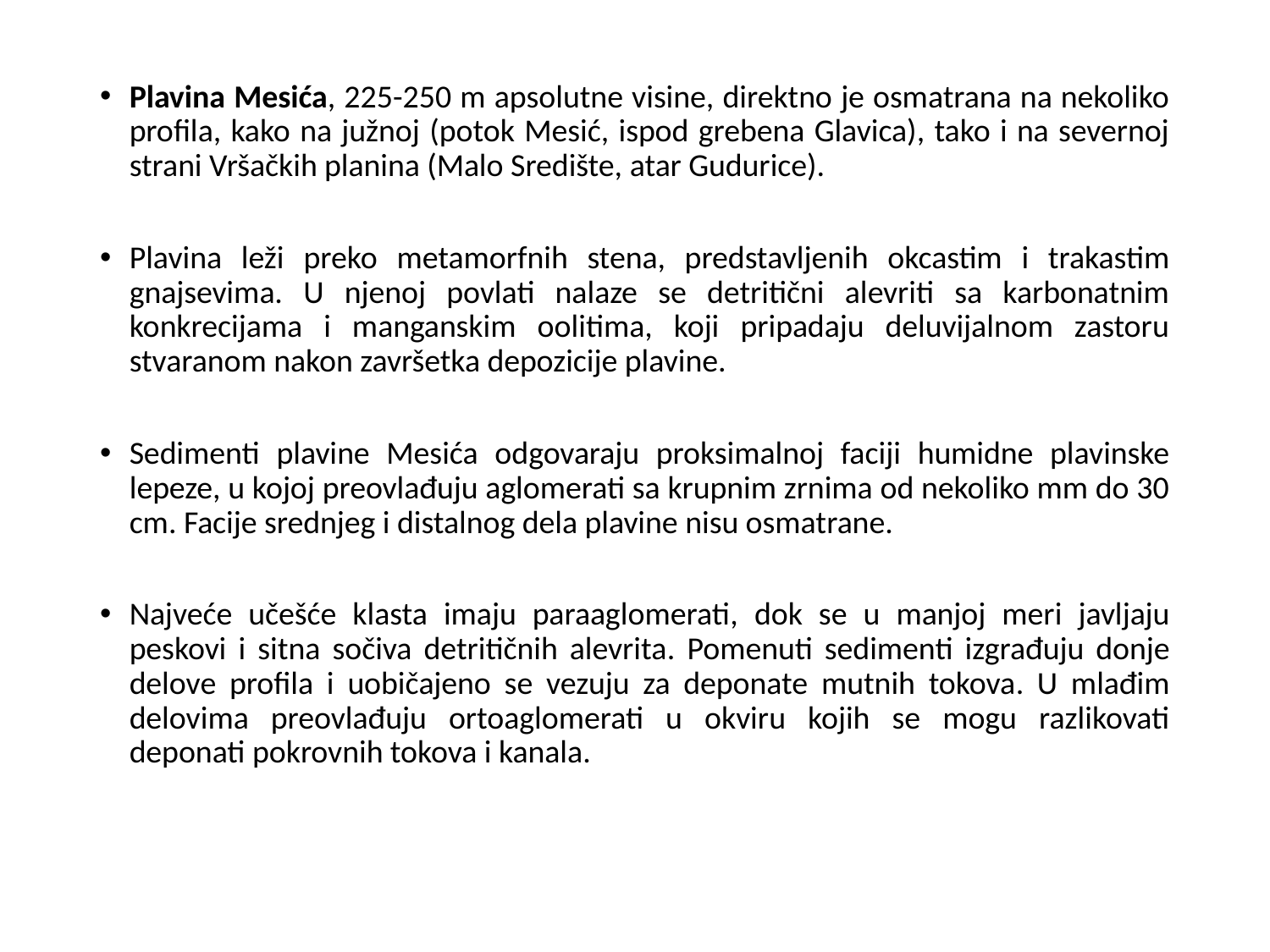

Plavina Mesića, 225-250 m apsolutne visine, direktno je osmatrana na nekoliko profila, kako na južnoj (potok Mesić, ispod grebena Glavica), tako i na severnoj strani Vršačkih planina (Malo Središte, atar Gudurice).

Plavina leži preko metamorfnih stena, predstavljenih okcastim i trakastim gnajsevima. U njenoj povlati nalaze se detritični alevriti sa karbonatnim konkrecijama i manganskim oolitima, koji pripadaju deluvijalnom zastoru stvaranom nakon završetka depozicije plavine.

Sedimenti plavine Mesića odgovaraju proksimalnoj faciji humidne plavinske lepeze, u kojoj preovlađuju aglomerati sa krupnim zrnima od nekoliko mm do 30 cm. Facije srednjeg i distalnog dela plavine nisu osmatrane.

Najveće učešće klasta imaju paraaglomerati, dok se u manjoj meri javljaju peskovi i sitna sočiva detritičnih alevrita. Pomenuti sedimenti izgrađuju donje delove profila i uobičajeno se vezuju za deponate mutnih tokova. U mlađim delovima preovlađuju ortoaglomerati u okviru kojih se mogu razlikovati deponati pokrovnih tokova i kanala.